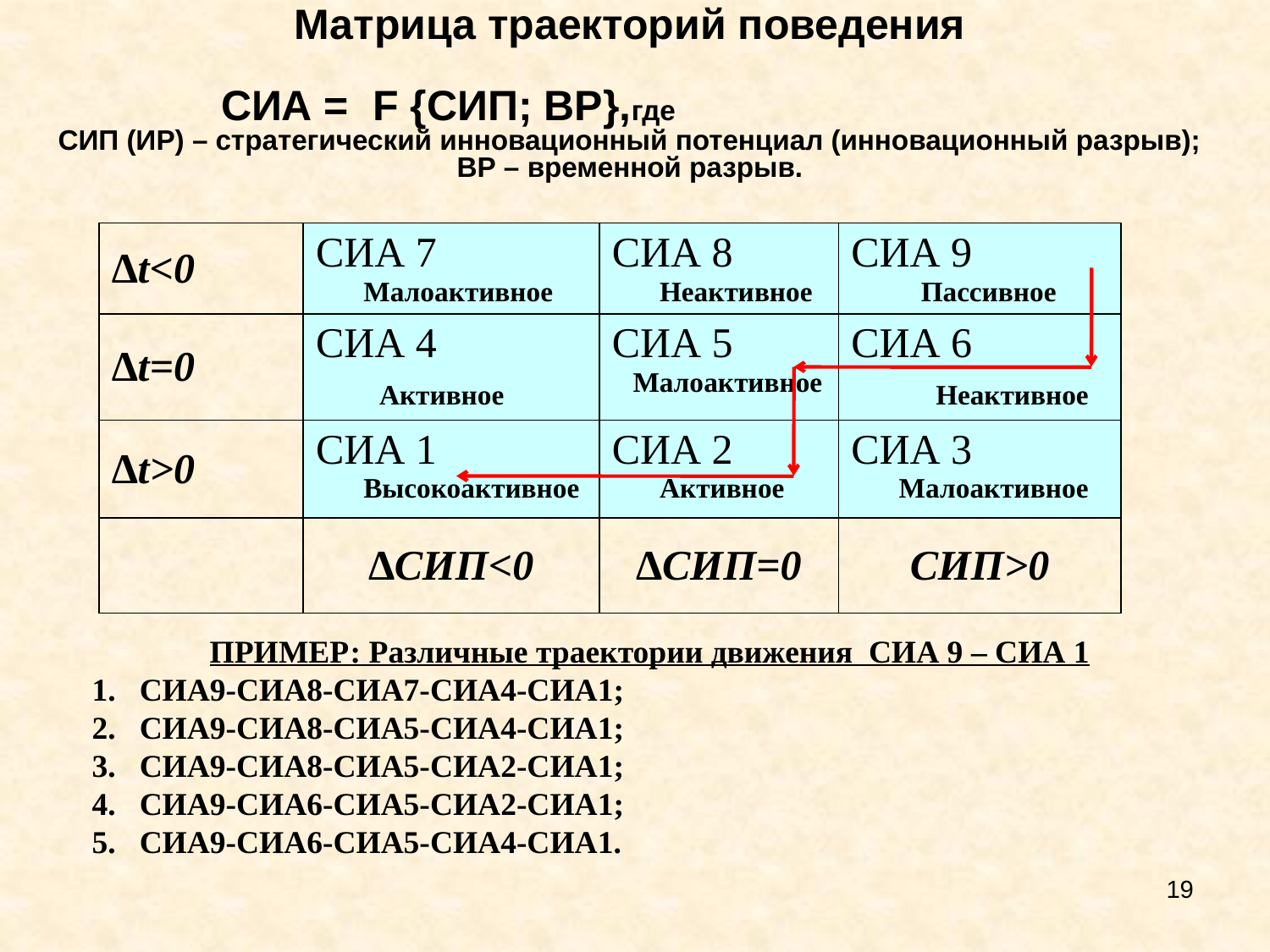

# Матрица траекторий поведения СИА =  F {СИП; ВР},где СИП (ИР) – стратегический инновационный потенциал (инновационный разрыв); ВР – временной разрыв.
| ∆t<0 | СИА 7 Малоактивное | СИА 8 Неактивное | СИА 9 Пассивное |
| --- | --- | --- | --- |
| ∆t=0 | СИА 4 Активное | СИА 5 Малоактивное | СИА 6 Неактивное |
| ∆t>0 | СИА 1 Высокоактивное | СИА 2 Активное | СИА 3 Малоактивное |
|  | ∆СИП<0 | ∆СИП=0 | СИП>0 |
ПРИМЕР: Различные траектории движения  СИА 9 – СИА 1
СИА9-СИА8-СИА7-СИА4-СИА1;
СИА9-СИА8-СИА5-СИА4-СИА1;
СИА9-СИА8-СИА5-СИА2-СИА1;
СИА9-СИА6-СИА5-СИА2-СИА1;
СИА9-СИА6-СИА5-СИА4-СИА1.
19